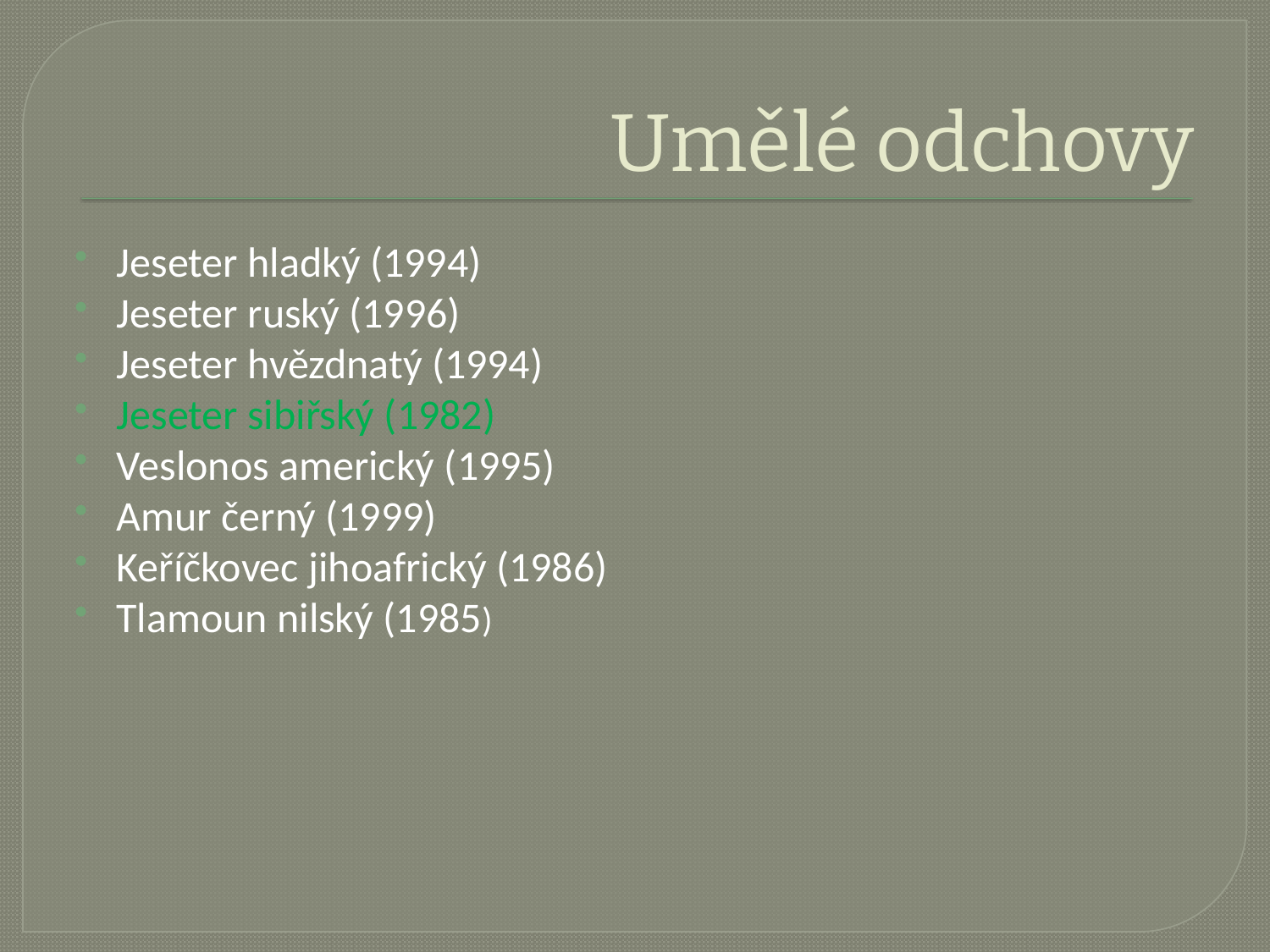

# Umělé odchovy
Jeseter hladký (1994)
Jeseter ruský (1996)
Jeseter hvězdnatý (1994)
Jeseter sibiřský (1982)
Veslonos americký (1995)
Amur černý (1999)
Keříčkovec jihoafrický (1986)
Tlamoun nilský (1985)